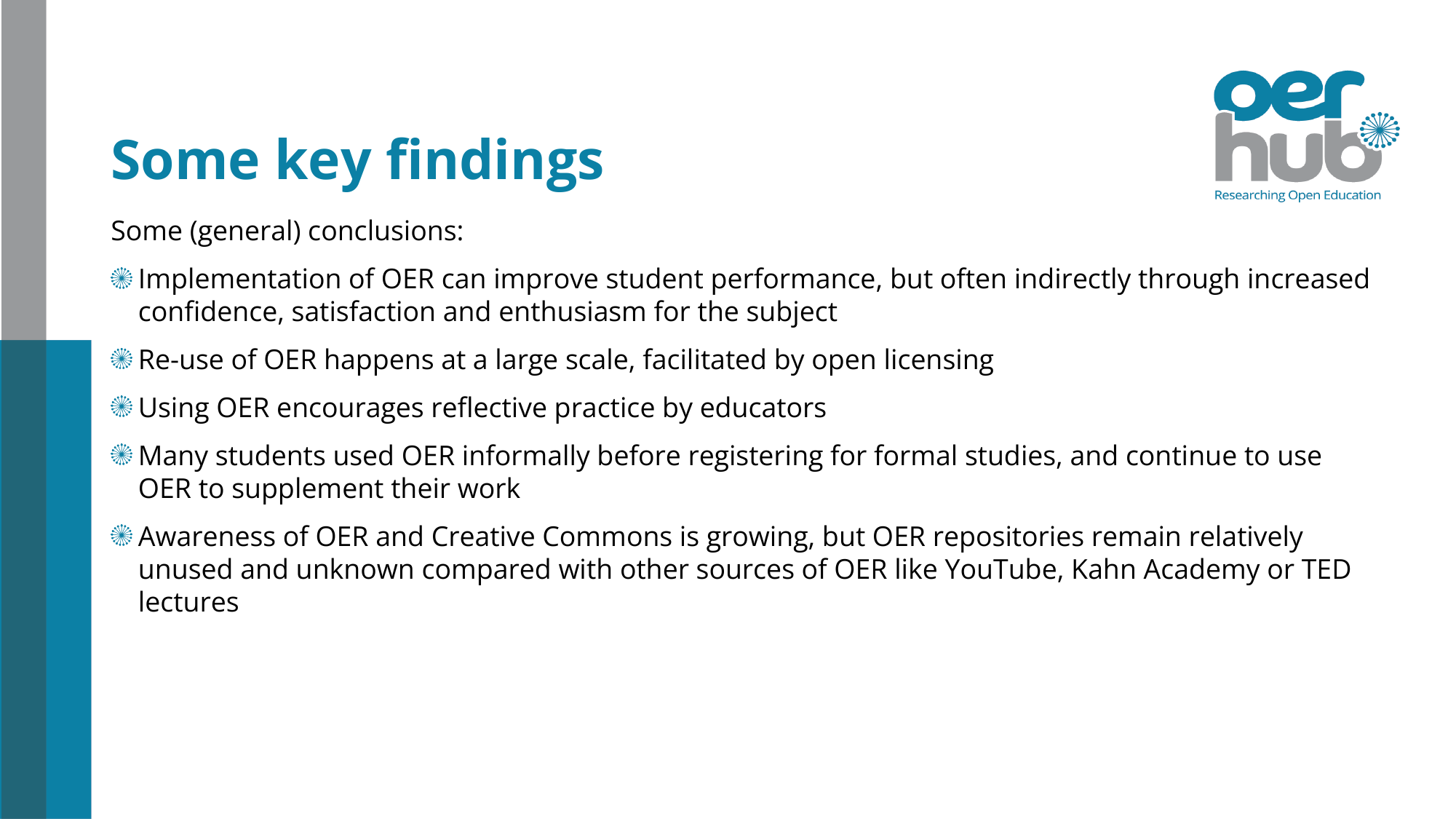

# Some key findings
Some (general) conclusions:
Implementation of OER can improve student performance, but often indirectly through increased confidence, satisfaction and enthusiasm for the subject
Re-use of OER happens at a large scale, facilitated by open licensing
Using OER encourages reflective practice by educators
Many students used OER informally before registering for formal studies, and continue to use OER to supplement their work
Awareness of OER and Creative Commons is growing, but OER repositories remain relatively unused and unknown compared with other sources of OER like YouTube, Kahn Academy or TED lectures